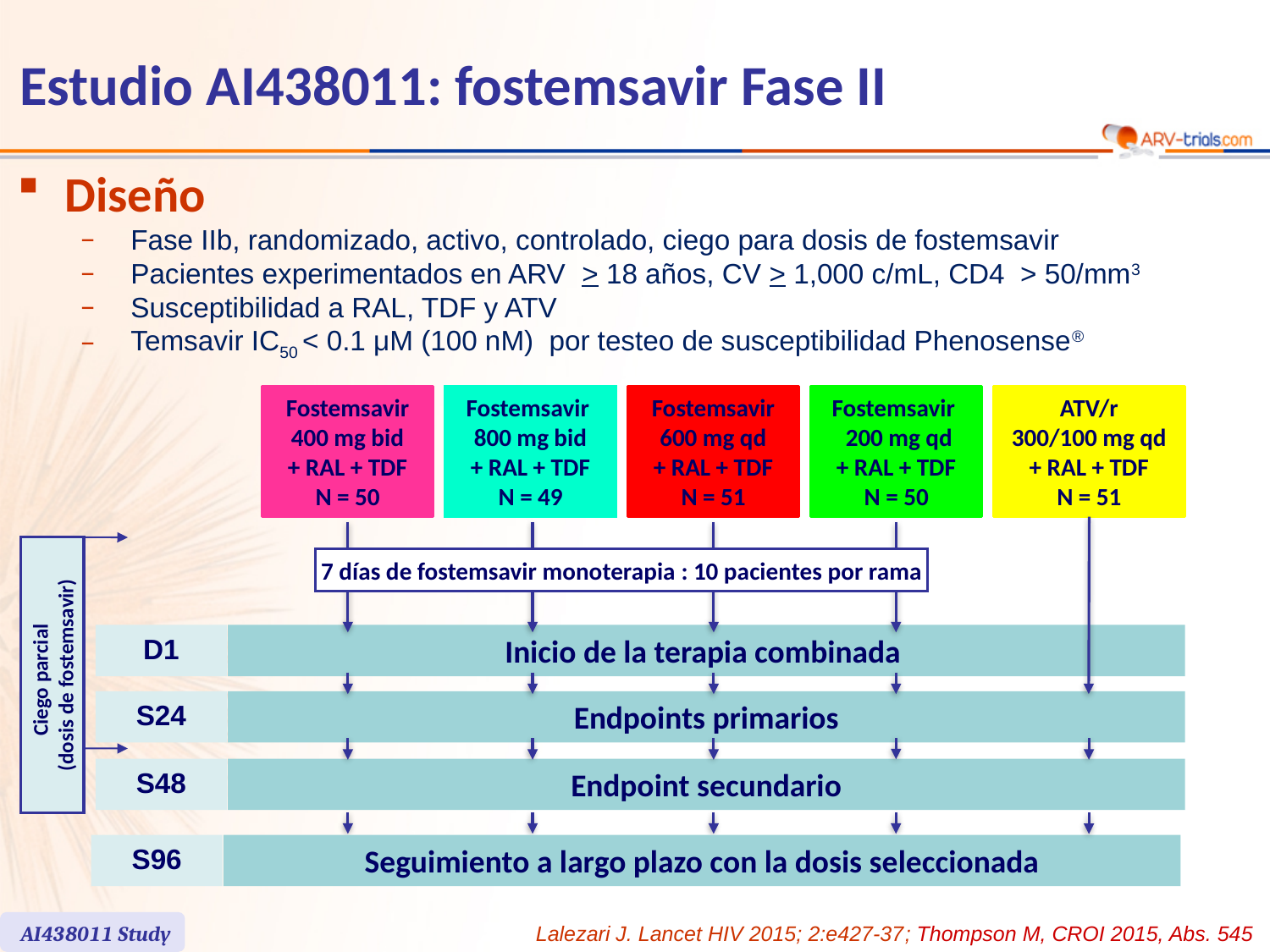

# Estudio AI438011: fostemsavir Fase II
Diseño
Fase IIb, randomizado, activo, controlado, ciego para dosis de fostemsavir
Pacientes experimentados en ARV  > 18 años, CV > 1,000 c/mL, CD4  > 50/mm3
Susceptibilidad a RAL, TDF y ATV
Temsavir IC50 < 0.1 μM (100 nM)  por testeo de susceptibilidad Phenosense®
Fostemsavir
400 mg bid
+ RAL + TDF
N = 50
Fostemsavir
800 mg bid
+ RAL + TDF
N = 49
Fostemsavir
600 mg qd
+ RAL + TDF
N = 51
Fostemsavir
 200 mg qd
+ RAL + TDF
N = 50
ATV/r
300/100 mg qd
+ RAL + TDF
N = 51
Ciego parcial
(dosis de fostemsavir)
 7 días de fostemsavir monoterapia : 10 pacientes por rama
D1
Inicio de la terapia combinada
S24
Endpoints primarios
S48
Endpoint secundario
S96
Seguimiento a largo plazo con la dosis seleccionada

AI438011 Study
Lalezari J. Lancet HIV 2015; 2:e427-37; Thompson M, CROI 2015, Abs. 545